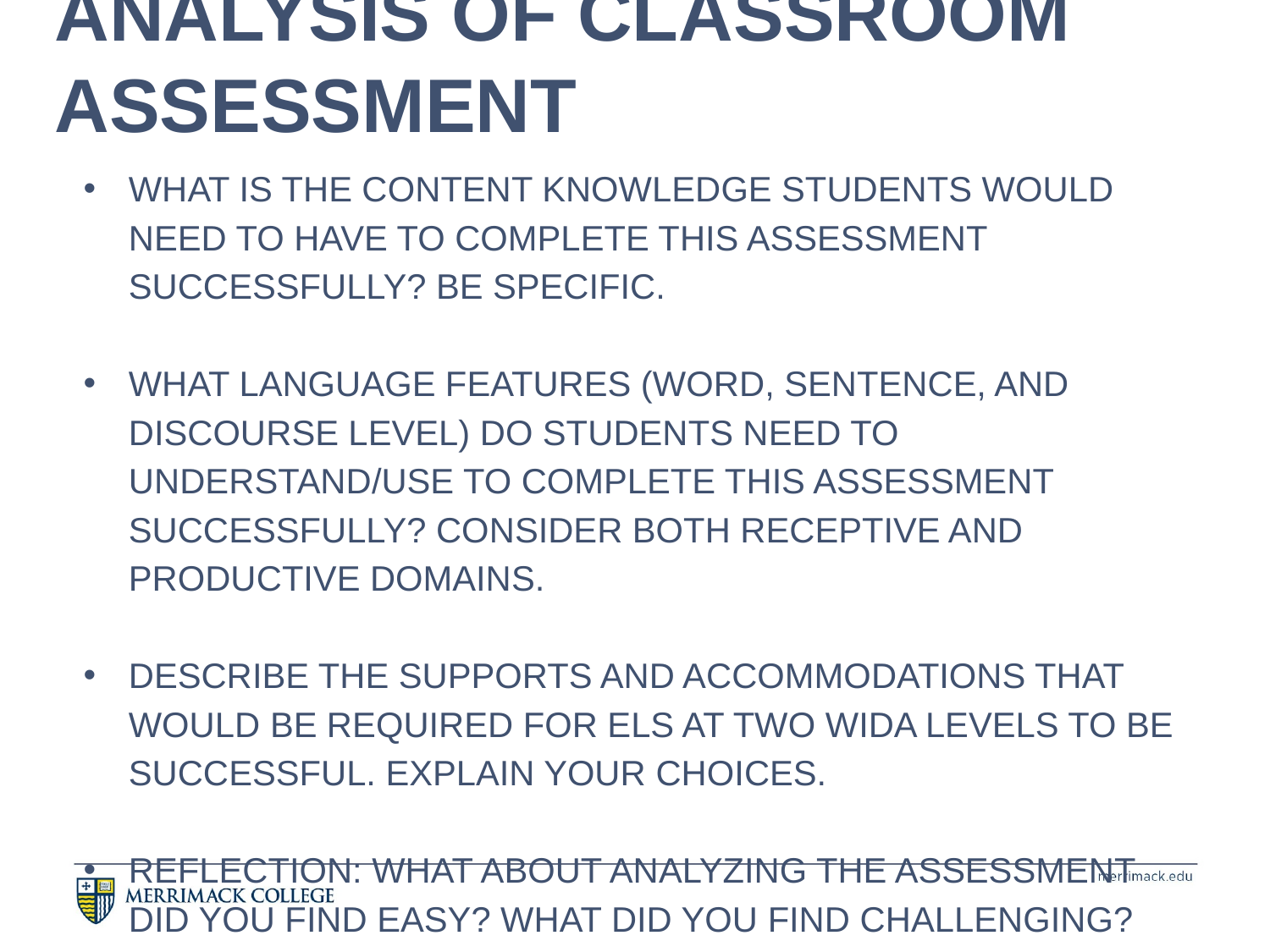

Analysis of Classroom Assessment
What is the content knowledge students would need to have to complete this assessment successfully? Be specific.

What language features (word, sentence, and discourse level) do students need to understand/use to complete this assessment successfully? Consider both receptive and productive domains.

Describe the supports and accommodations that would be required for ELs at two WIDA levels to be successful. Explain your choices.

Reflection: What about analyzing the assessment did you find easy? What did you find challenging? What new insights did you gain into this assessment? How does what you learned influence your future instruction and assessment of ELs?